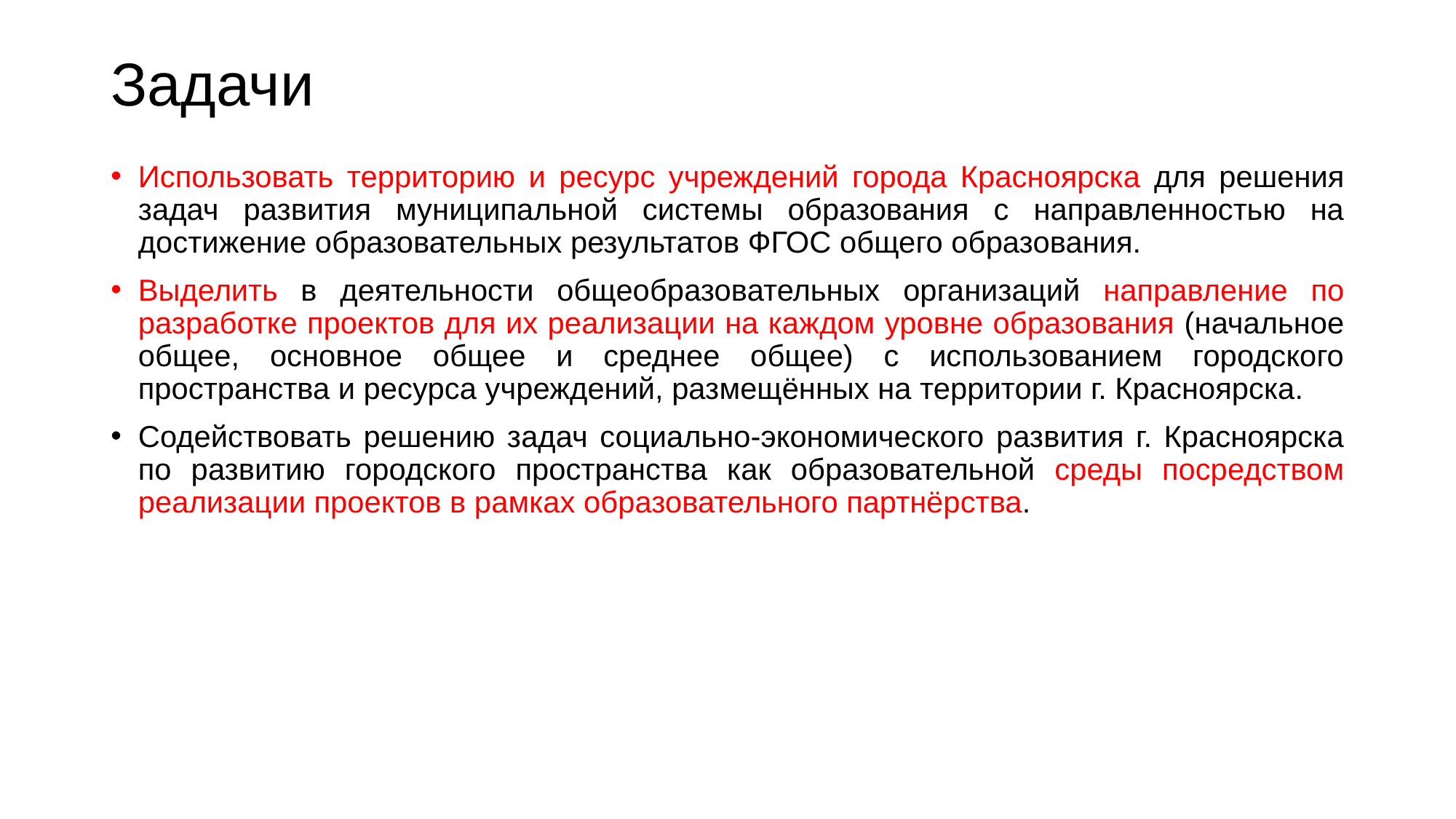

# Задачи
Использовать территорию и ресурс учреждений города Красноярска для решения задач развития муниципальной системы образования с направленностью на достижение образовательных результатов ФГОС общего образования.
Выделить в деятельности общеобразовательных организаций направление по разработке проектов для их реализации на каждом уровне образования (начальное общее, основное общее и среднее общее) с использованием городского пространства и ресурса учреждений, размещённых на территории г. Красноярска.
Содействовать решению задач социально-экономического развития г. Красноярска по развитию городского пространства как образовательной среды посредством реализации проектов в рамках образовательного партнёрства.